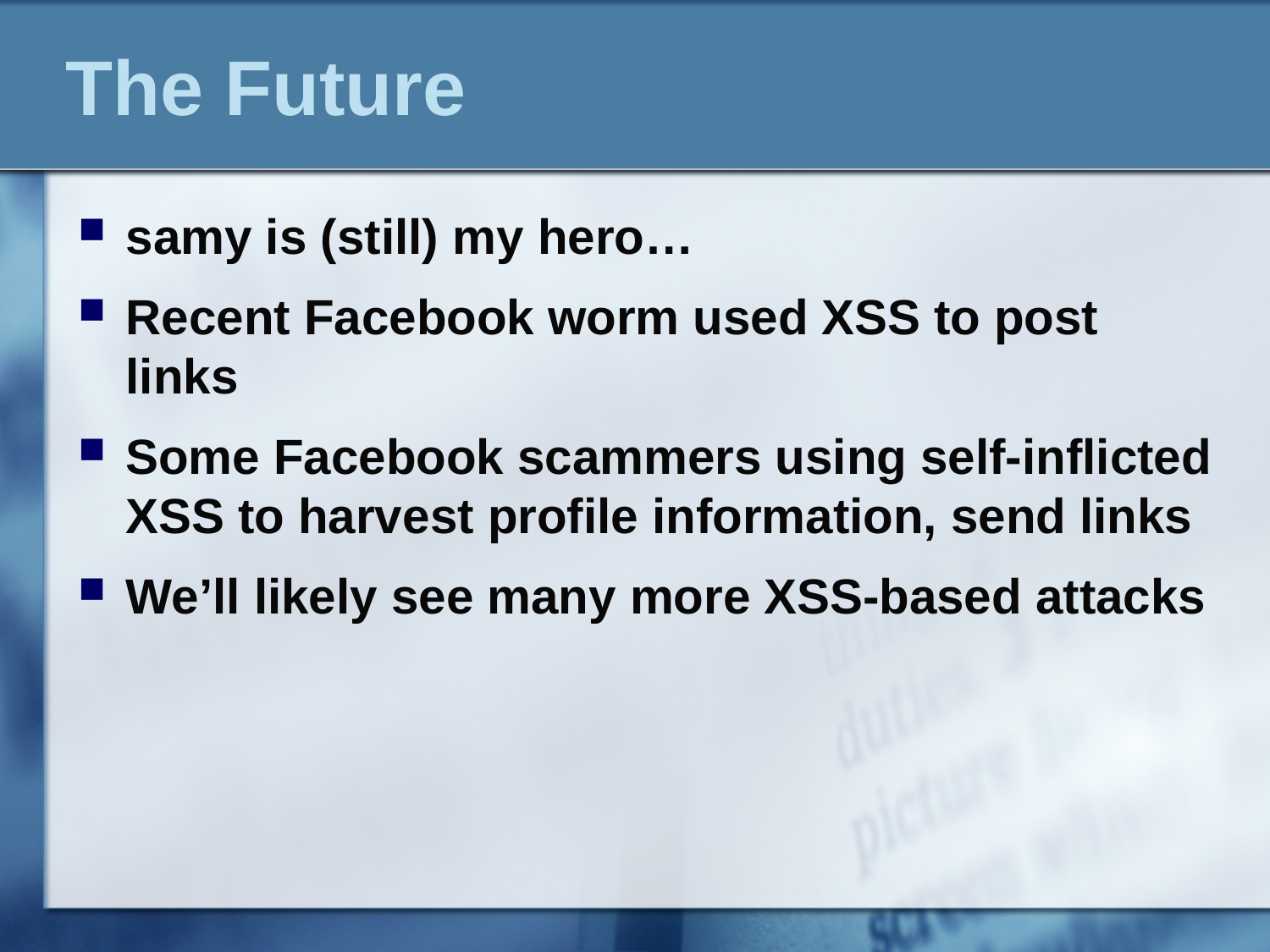

# The Future
samy is (still) my hero…
Recent Facebook worm used XSS to post links
Some Facebook scammers using self-inflicted XSS to harvest profile information, send links
We’ll likely see many more XSS-based attacks